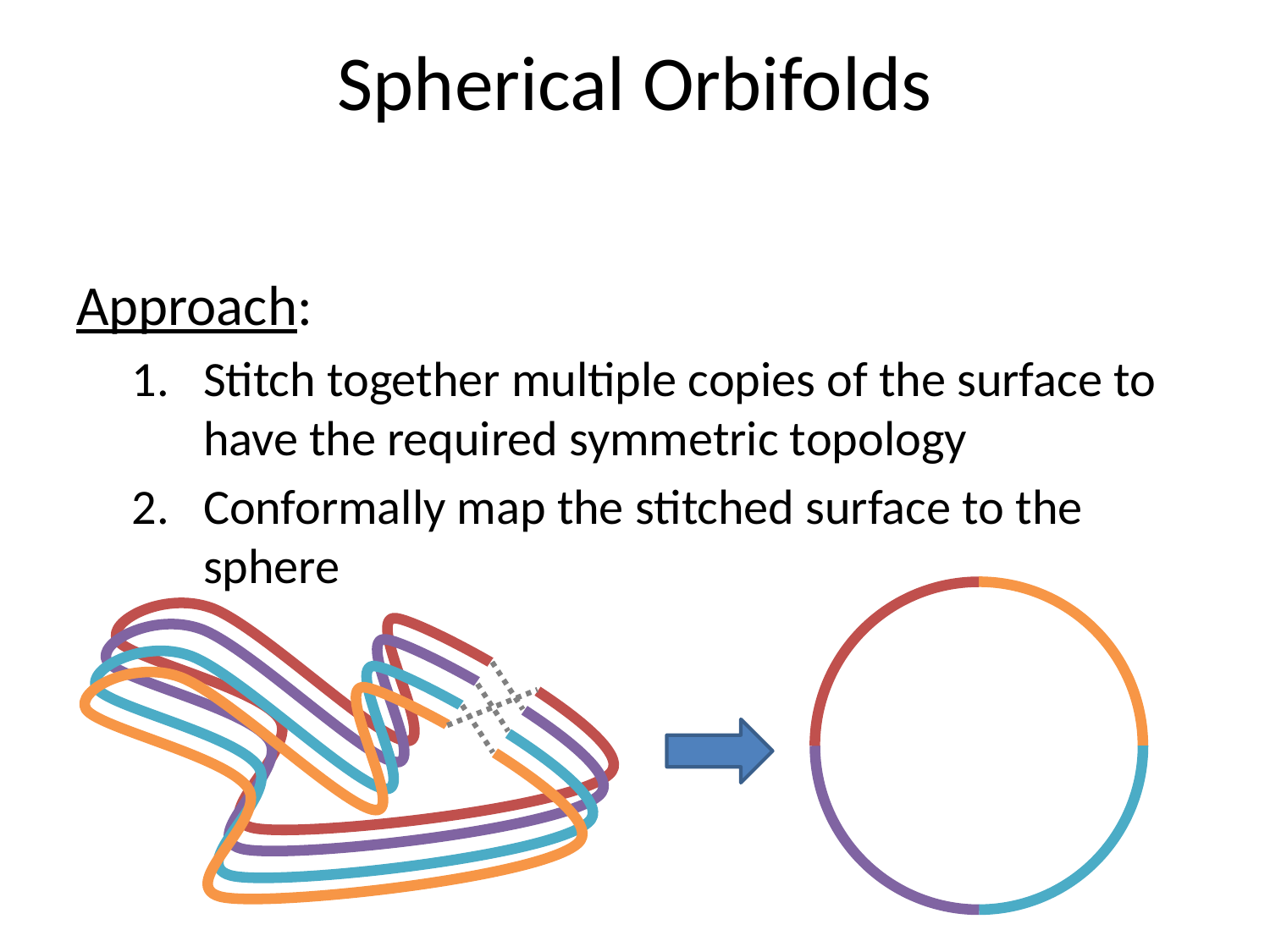

# Spherical Orbifolds

Approach:
Stitch together multiple copies of the surface to have the required symmetric topology
Conformally map the stitched surface to the sphere